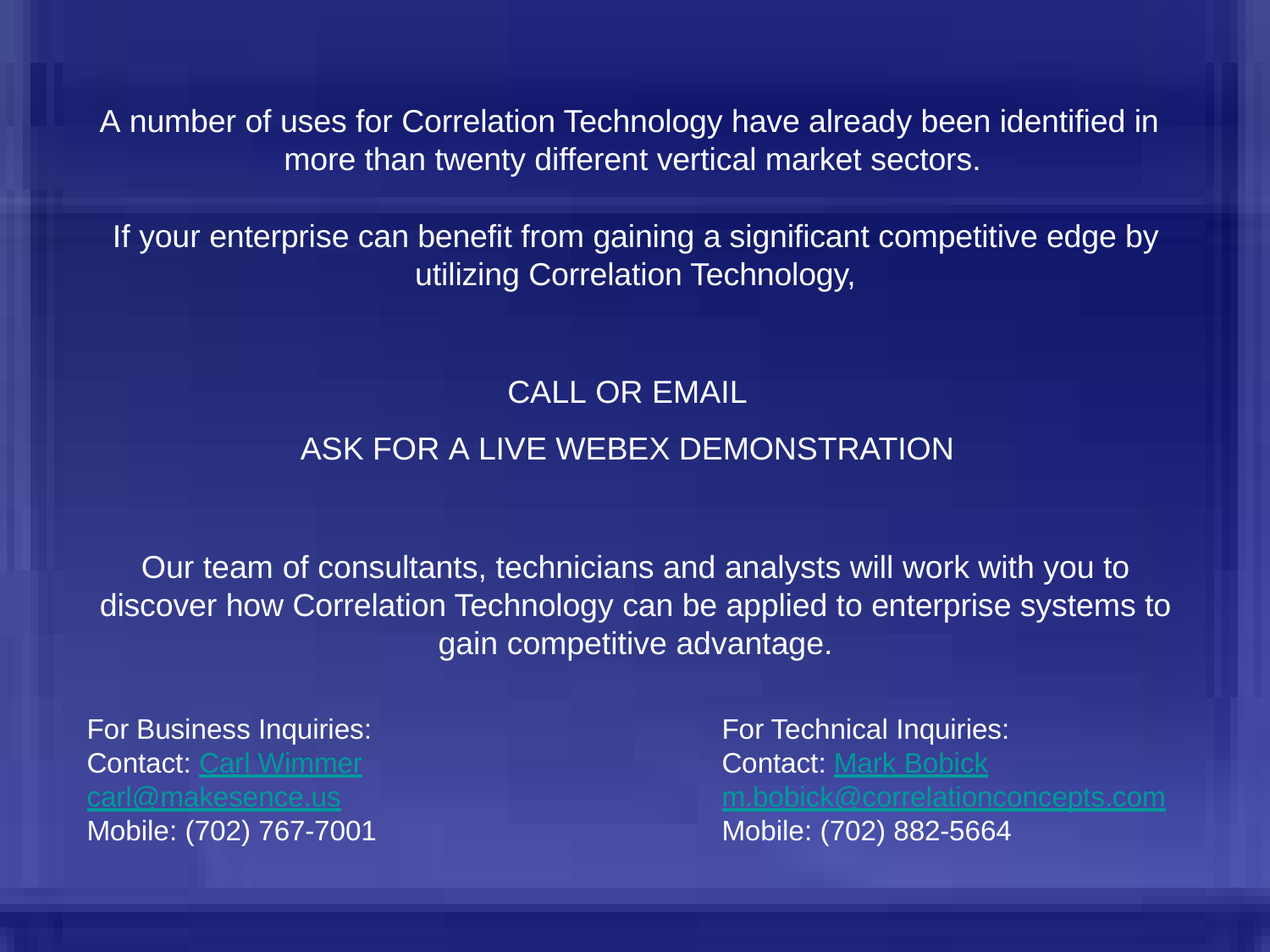

11

A number of uses for Correlation Technology have already been identified in more than twenty different vertical market sectors.
If your enterprise can benefit from gaining a significant competitive edge by utilizing Correlation Technology,

CALL OR EMAIL
ASK FOR A LIVE WEBEX DEMONSTRATION

Our team of consultants, technicians and analysts will work with you to discover how Correlation Technology can be applied to enterprise systems to gain competitive advantage.
For Business Inquiries: Contact: Carl Wimmer carl@makesence.us Mobile: (702) 767-7001
For Technical Inquiries:
Contact: Mark Bobick m.bobick@correlationconcepts.com Mobile: (702) 882-5664